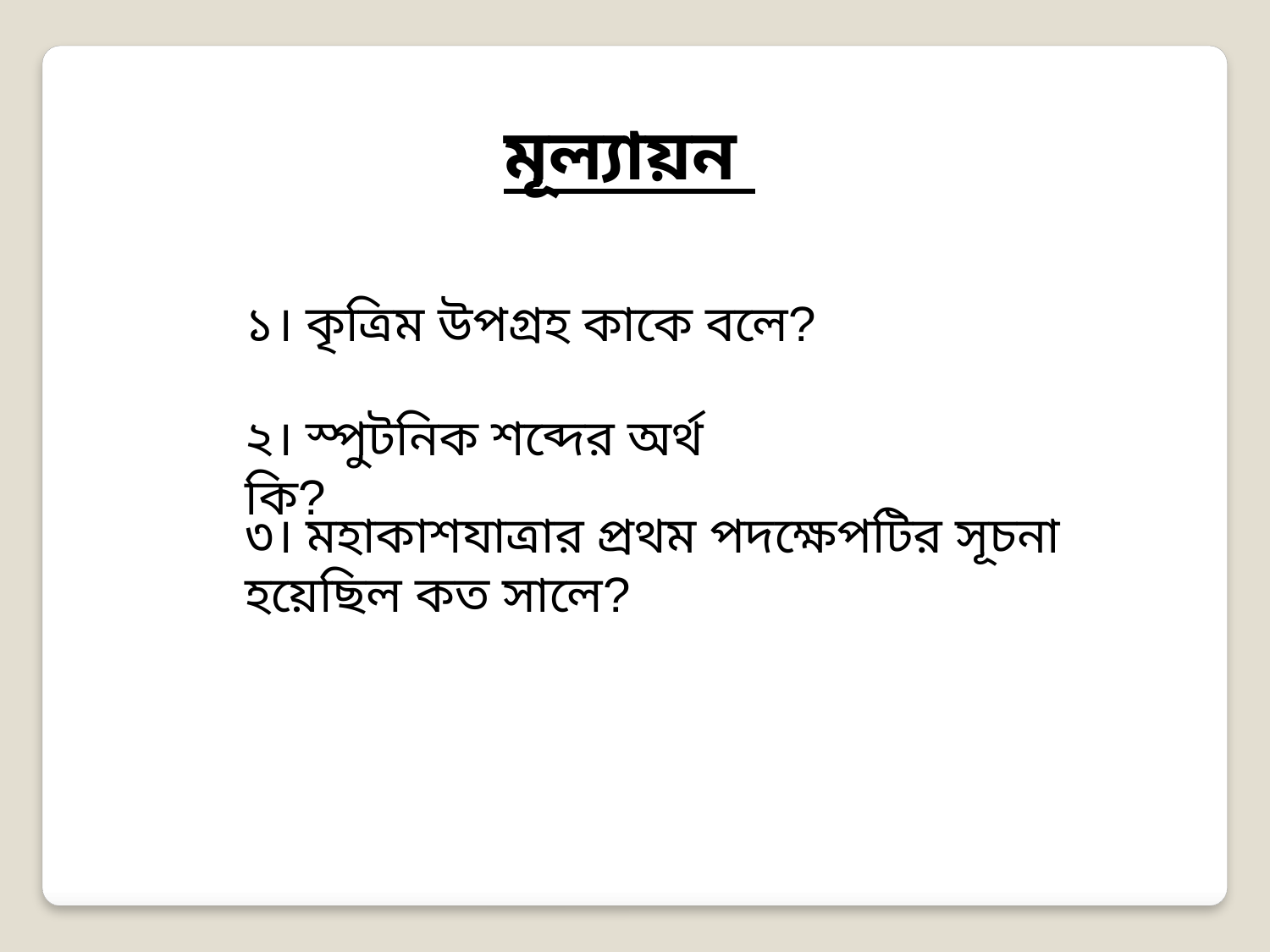

মূল্যায়ন
১। কৃত্রিম উপগ্রহ কাকে বলে?
২। স্পুটনিক শব্দের অর্থ কি?
৩। মহাকাশযাত্রার প্রথম পদক্ষেপটির সূচনা হয়েছিল কত সালে?